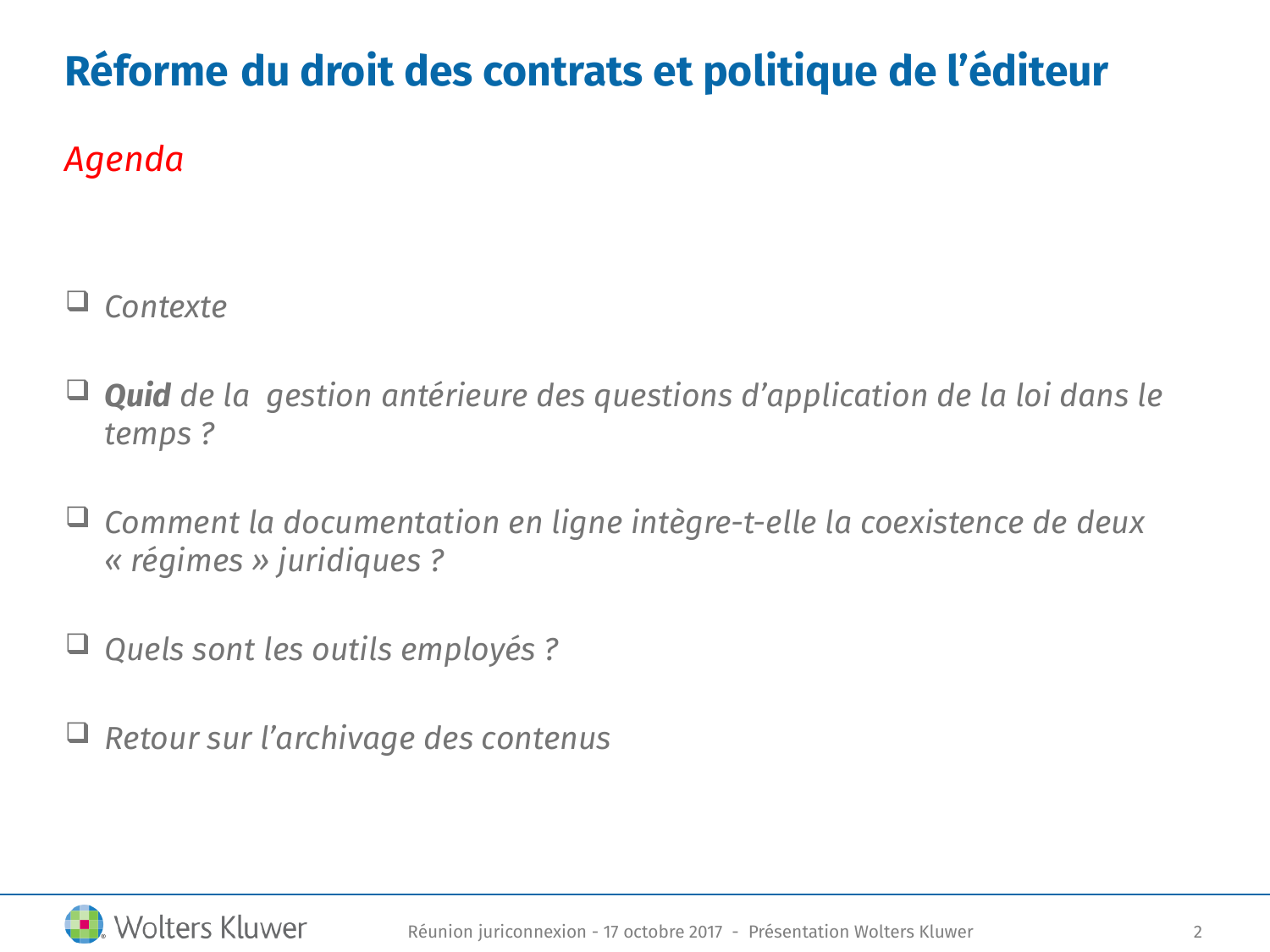

Réforme du droit des contrats et politique de l’éditeur

Agenda
Contexte

Quid de la  gestion antérieure des questions d’application de la loi dans le temps ?

Comment la documentation en ligne intègre-t-elle la coexistence de deux  « régimes » juridiques ?

Quels sont les outils employés ?

Retour sur l’archivage des contenus
Réunion juriconnexion - 17 octobre 2017  -  Présentation Wolters Kluwer
2